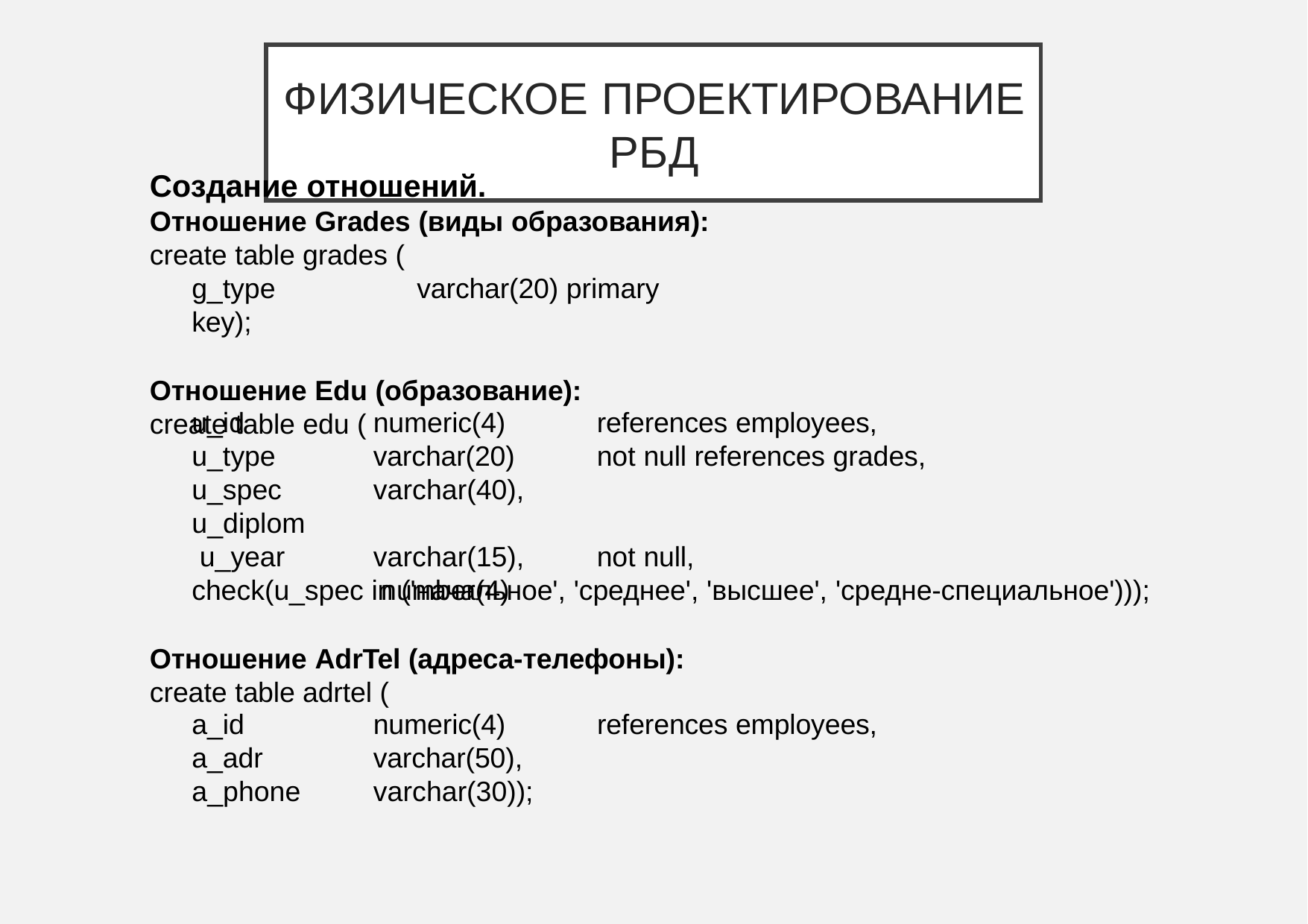

# Физическое проектирование РБД
Создание отношений.
Отношение Grades (виды образования):
create table grades (
g_type	varchar(20) primary key);

Отношение Edu (образование):
create table edu (
u_id  u_type  u_spec  u_diplom  u_year
numeric(4)  varchar(20)  varchar(40),  varchar(15),  number(4)
references employees,
not null references grades,
not null,
check(u_spec in ('начальное', 'среднее', 'высшее', 'средне-специальное')));

Отношение AdrTel (адреса-телефоны):
create table adrtel (
a_id  a_adr  a_phone
numeric(4)  varchar(50),  varchar(30));
references employees,